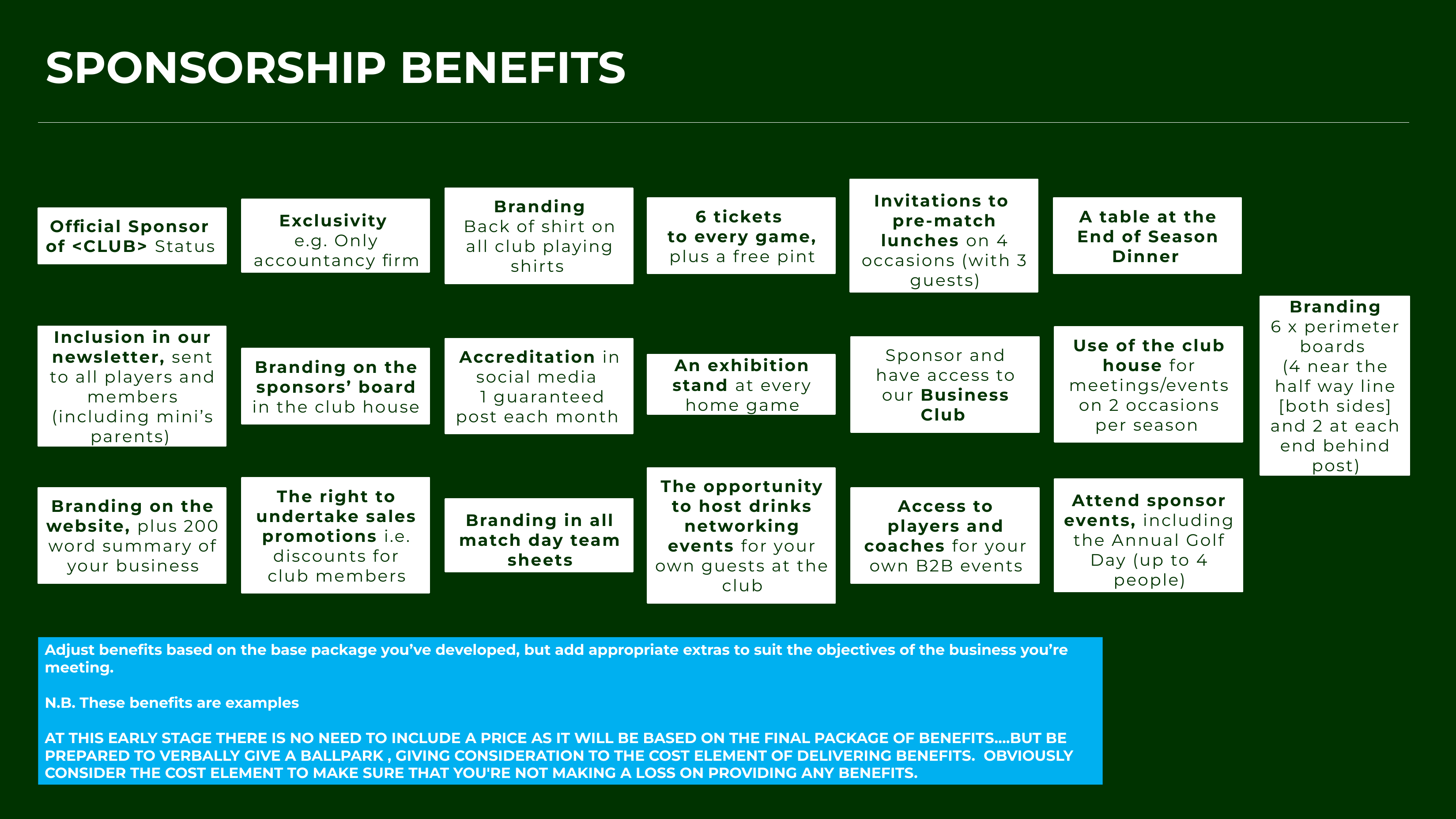

SPONSORSHIP BENEFITS
Official Sponsor
of <CLUB> Status
Exclusivity
e.g. Only accountancy firm
Branding
Back of shirt on all club playing shirts
6 tickets
to every game, plus a free pint
Invitations to
pre-match lunches on 4 occasions (with 3 guests)
A table at the End of Season Dinner
Branding
6 x perimeter boards
(4 near the half way line [both sides] and 2 at each end behind post)
An exhibition stand at every home game
Sponsor and have access to our Business Club
Use of the club house for meetings/events on 2 occasions per season
Inclusion in our newsletter, sent to all players and members (including mini’s parents)
Branding on the sponsors’ board in the club house
Accreditation in social media
 1 guaranteed post each month
Branding on the website, plus 200 word summary of your business
The right to undertake sales promotions i.e. discounts for club members
Branding in all match day team sheets
The opportunity to host drinks networking events for your own guests at the club
Access to players and coaches for your own B2B events
Attend sponsor events, including the Annual Golf Day (up to 4 people)
Adjust benefits based on the base package you’ve developed, but add appropriate extras to suit the objectives of the business you’re meeting.

N.B. These benefits are examples

AT THIS EARLY STAGE THERE IS NO NEED TO INCLUDE A PRICE AS IT WILL BE BASED ON THE FINAL PACKAGE OF BENEFITS….BUT BE PREPARED TO VERBALLY GIVE A BALLPARK , GIVING CONSIDERATION TO THE COST ELEMENT OF DELIVERING BENEFITS.  OBVIOUSLY CONSIDER THE COST ELEMENT TO MAKE SURE THAT YOU'RE NOT MAKING A LOSS ON PROVIDING ANY BENEFITS.